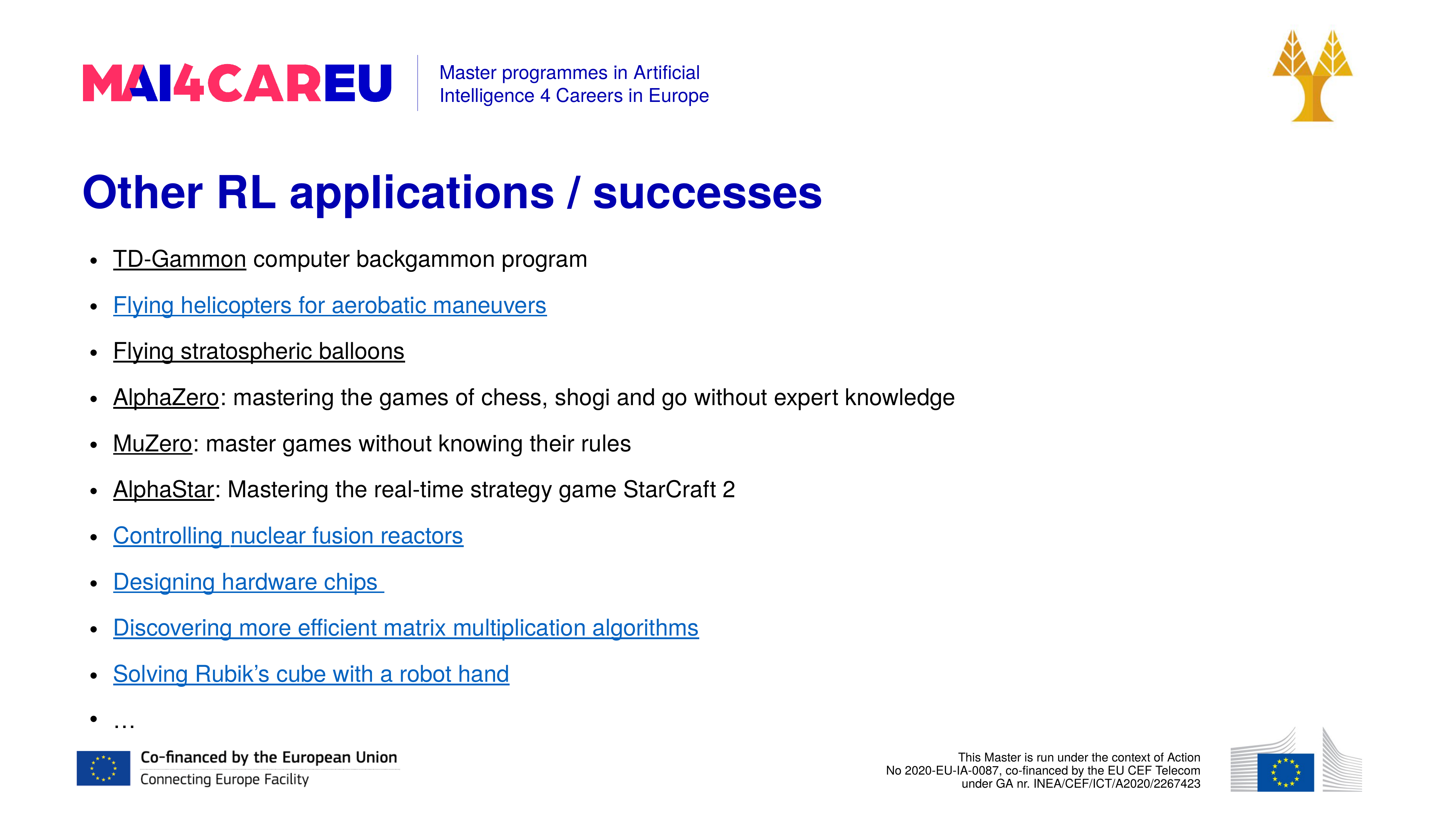

Other RL applications / successes
TD-Gammon computer backgammon program
Flying helicopters for aerobatic maneuvers
Flying stratospheric balloons
AlphaZero: mastering the games of chess, shogi and go without expert knowledge
MuZero: master games without knowing their rules
AlphaStar: Mastering the real-time strategy game StarCraft 2
Controlling nuclear fusion reactors
Designing hardware chips
Discovering more efficient matrix multiplication algorithms
Solving Rubik’s cube with a robot hand
…